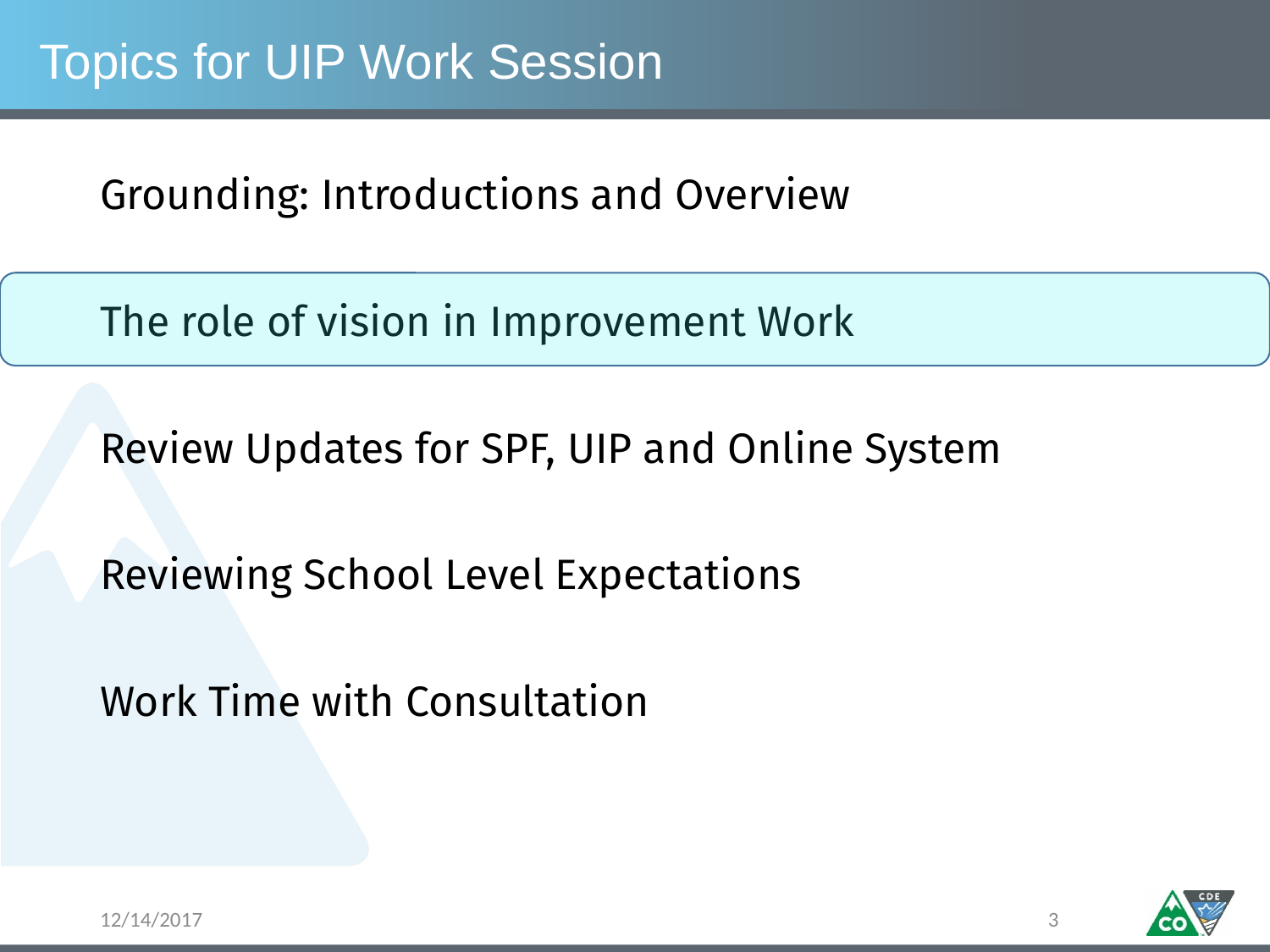

# Topics for UIP Work Session
Grounding: Introductions and Overview

The role of vision in Improvement Work

Review Updates for SPF, UIP and Online System

Reviewing School Level Expectations

Work Time with Consultation